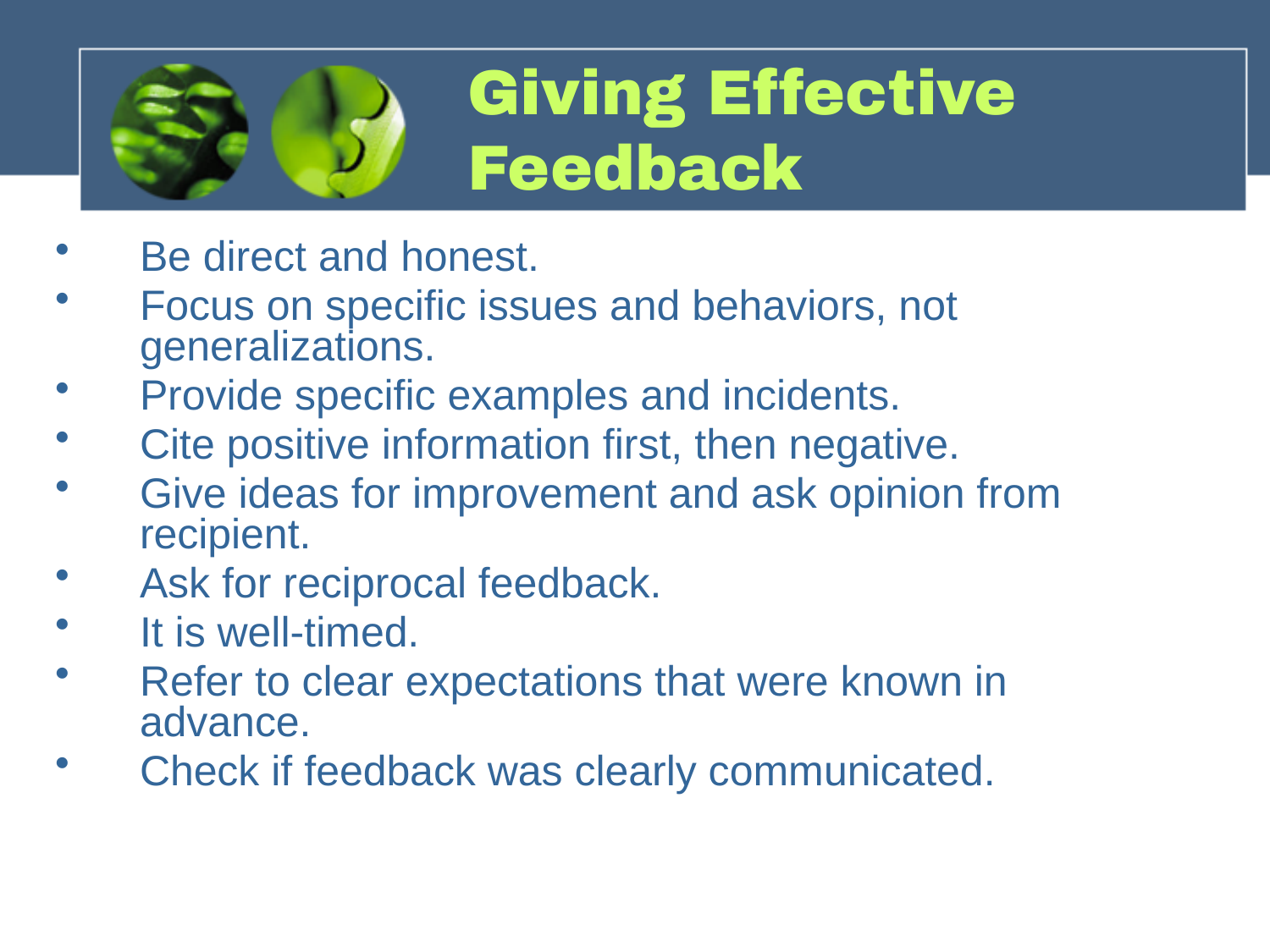

# Giving Effective Feedback
Be direct and honest.
Focus on specific issues and behaviors, not generalizations.
Provide specific examples and incidents.
Cite positive information first, then negative.
Give ideas for improvement and ask opinion from recipient.
Ask for reciprocal feedback.
It is well-timed.
Refer to clear expectations that were known in advance.
Check if feedback was clearly communicated.